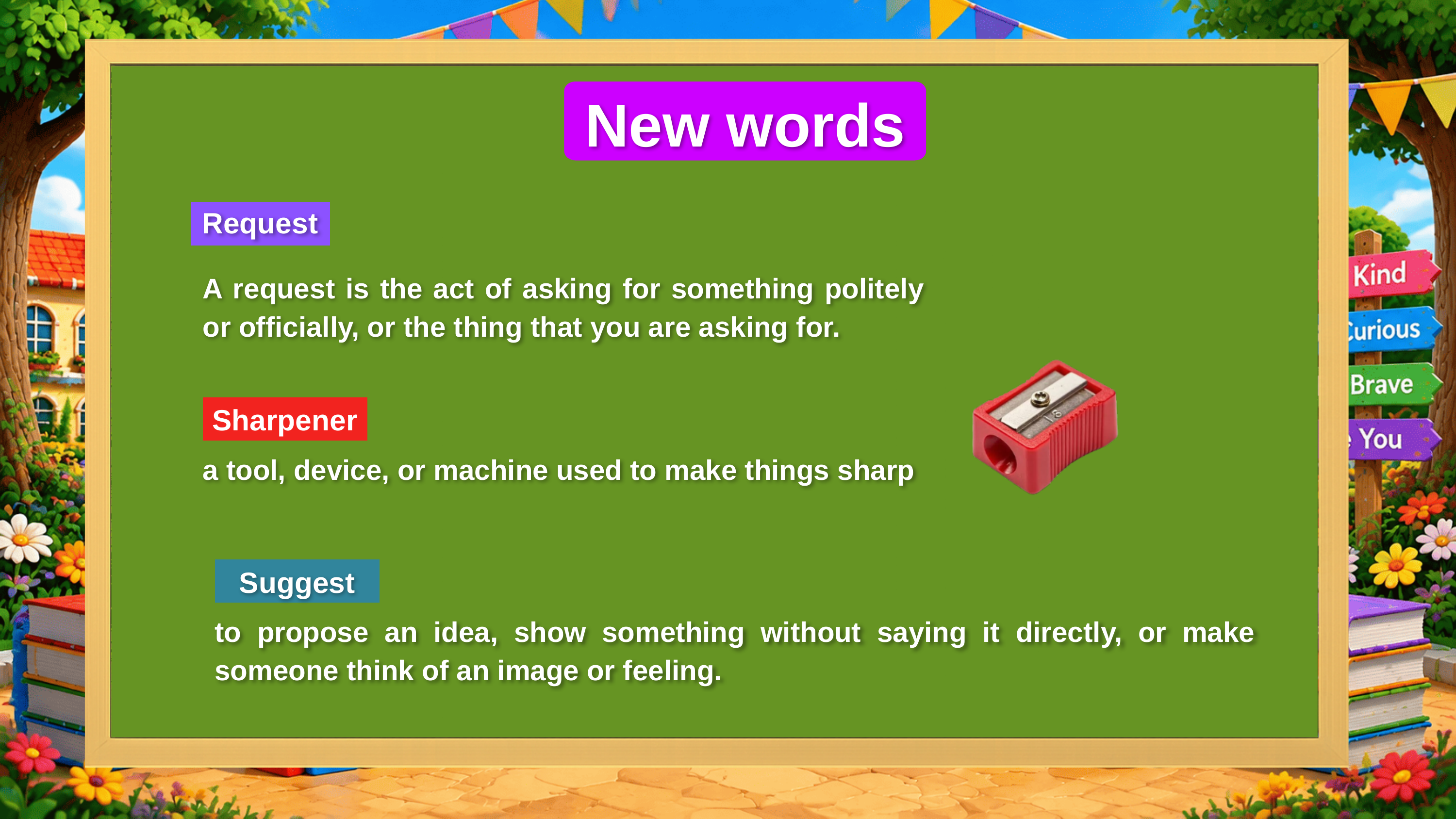

New words

Request
A request is the act of asking for something politely or officially, or the thing that you are asking for.

Sharpener

a tool, device, or machine used to make things sharp
Suggest

to propose an idea, show something without saying it directly, or make someone think of an image or feeling.